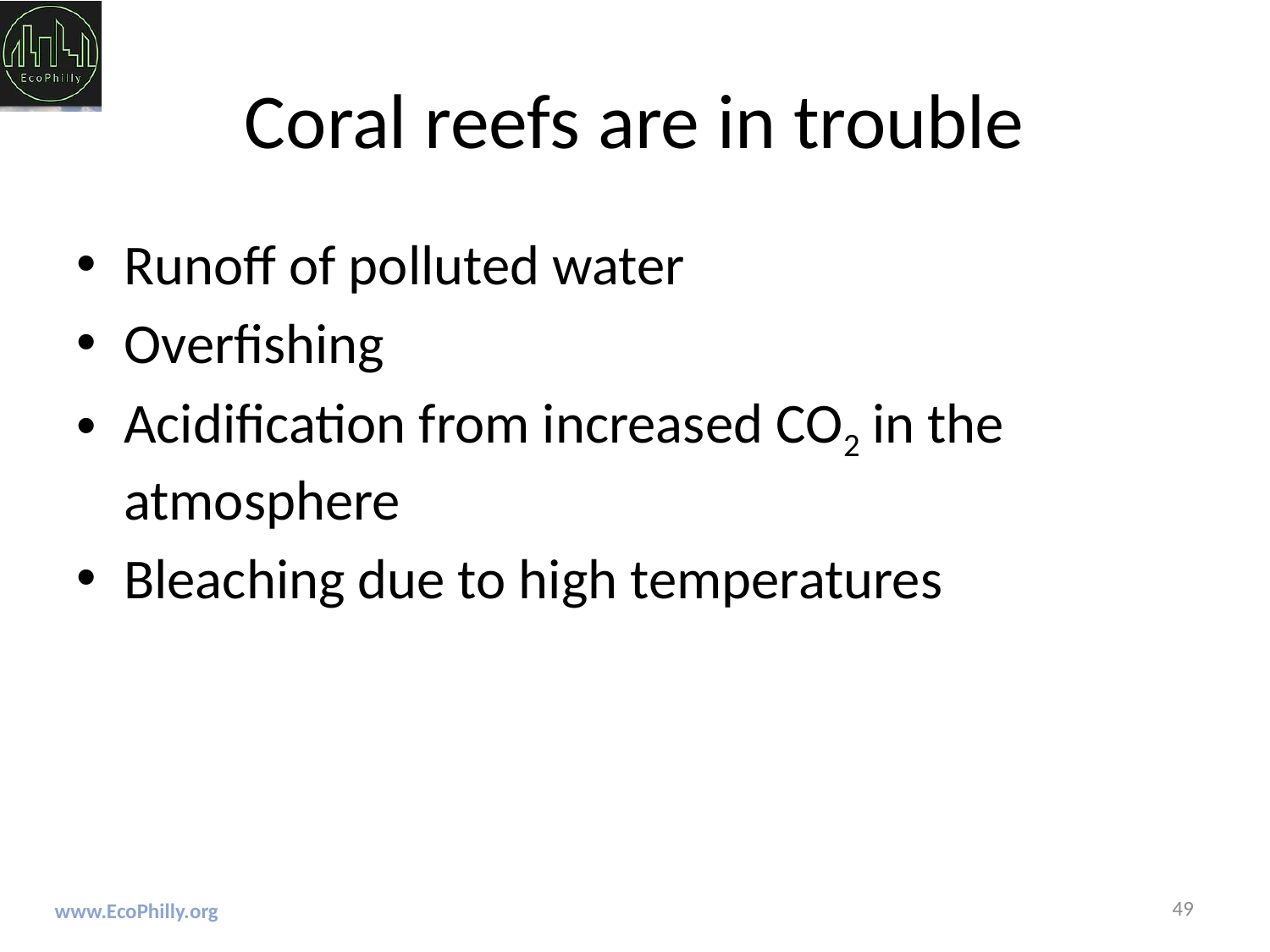

# Coral reefs are in trouble
Runoff of polluted water
Overfishing
Acidification from increased CO2 in the atmosphere
Bleaching due to high temperatures

49
www.EcoPhilly.org